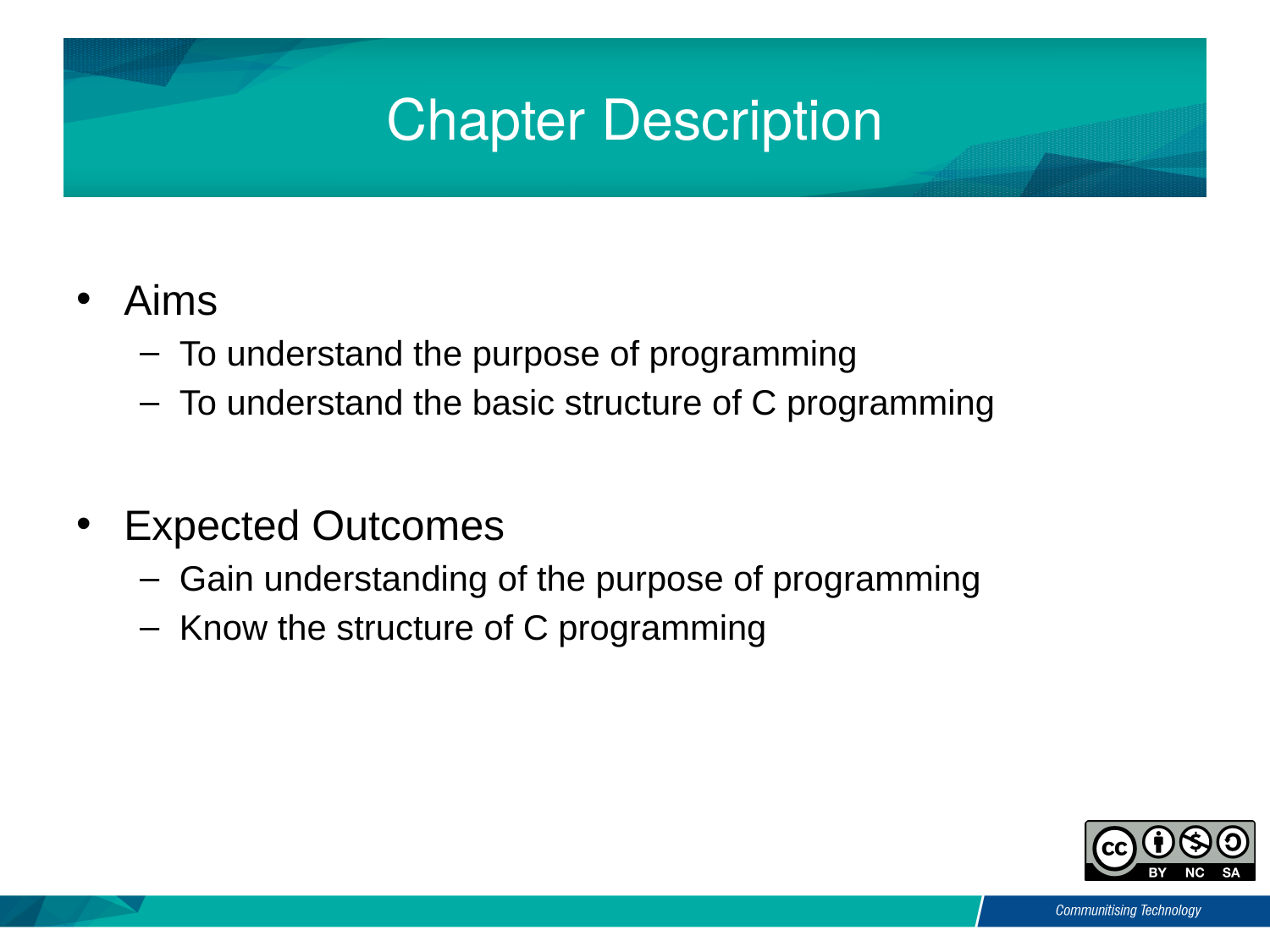

# Chapter Description
Aims
To understand the purpose of programming
To understand the basic structure of C programming

Expected Outcomes
Gain understanding of the purpose of programming
Know the structure of C programming